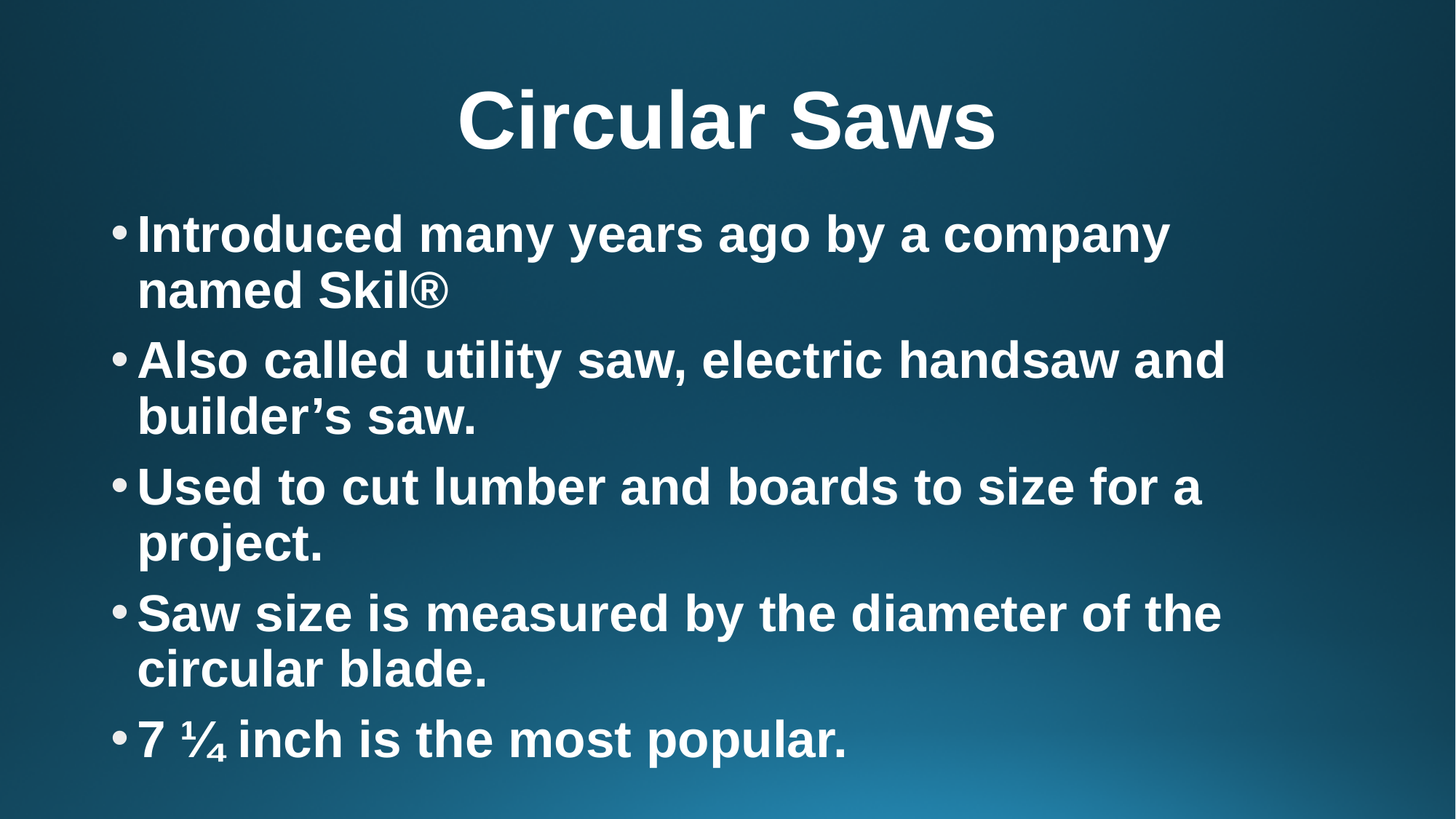

# Circular Saws
Introduced many years ago by a company named Skil®
Also called utility saw, electric handsaw and builder’s saw.
Used to cut lumber and boards to size for a project.
Saw size is measured by the diameter of the circular blade.
7 ¼ inch is the most popular.